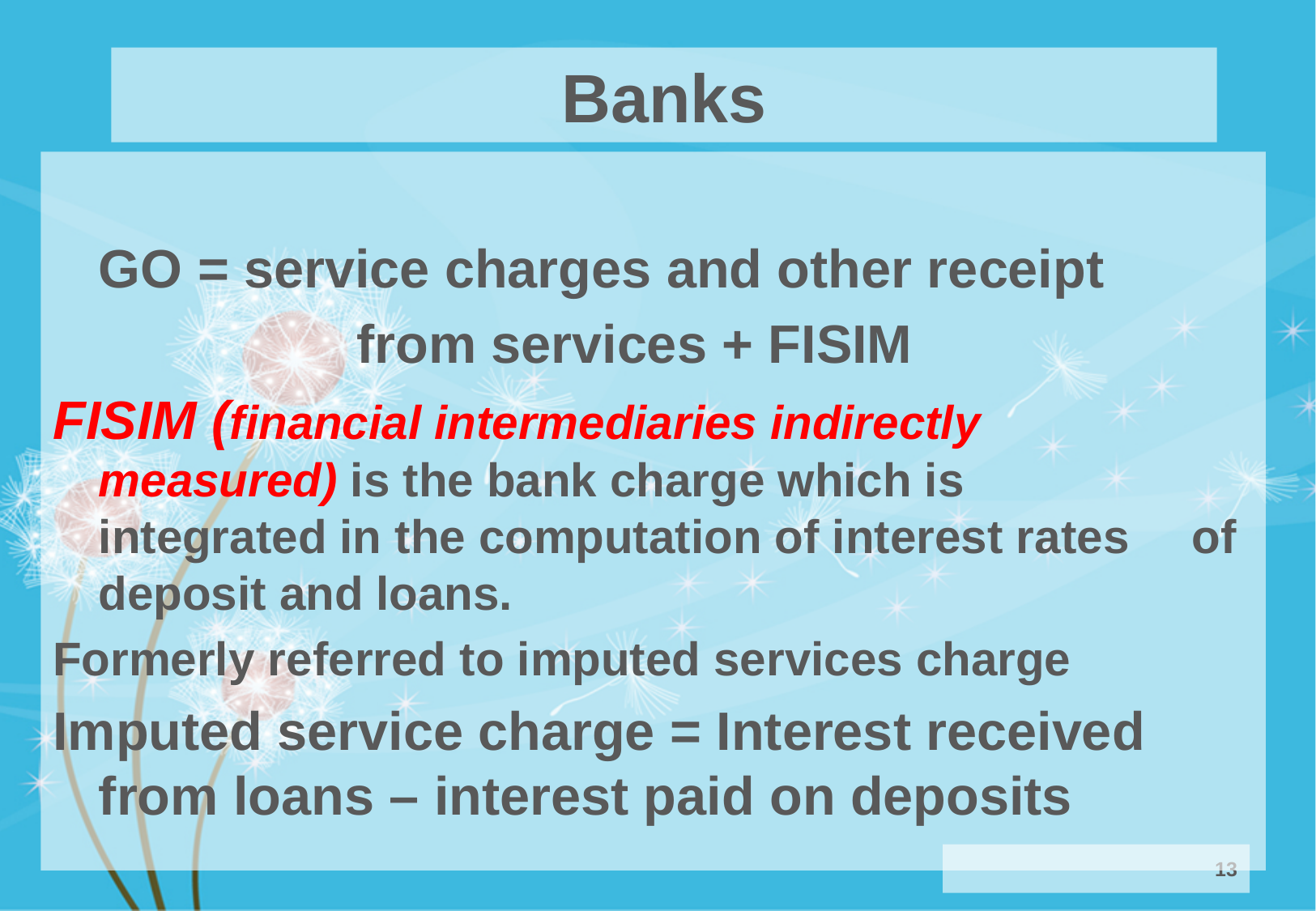

# Banks

	GO = service charges and other receipt
			 from services + FISIM
FISIM (financial intermediaries indirectly 		measured) is the bank charge which is 	integrated in the computation of interest rates 	of deposit and loans.
Formerly referred to imputed services charge
Imputed service charge = Interest received 	from loans – interest paid on deposits

13